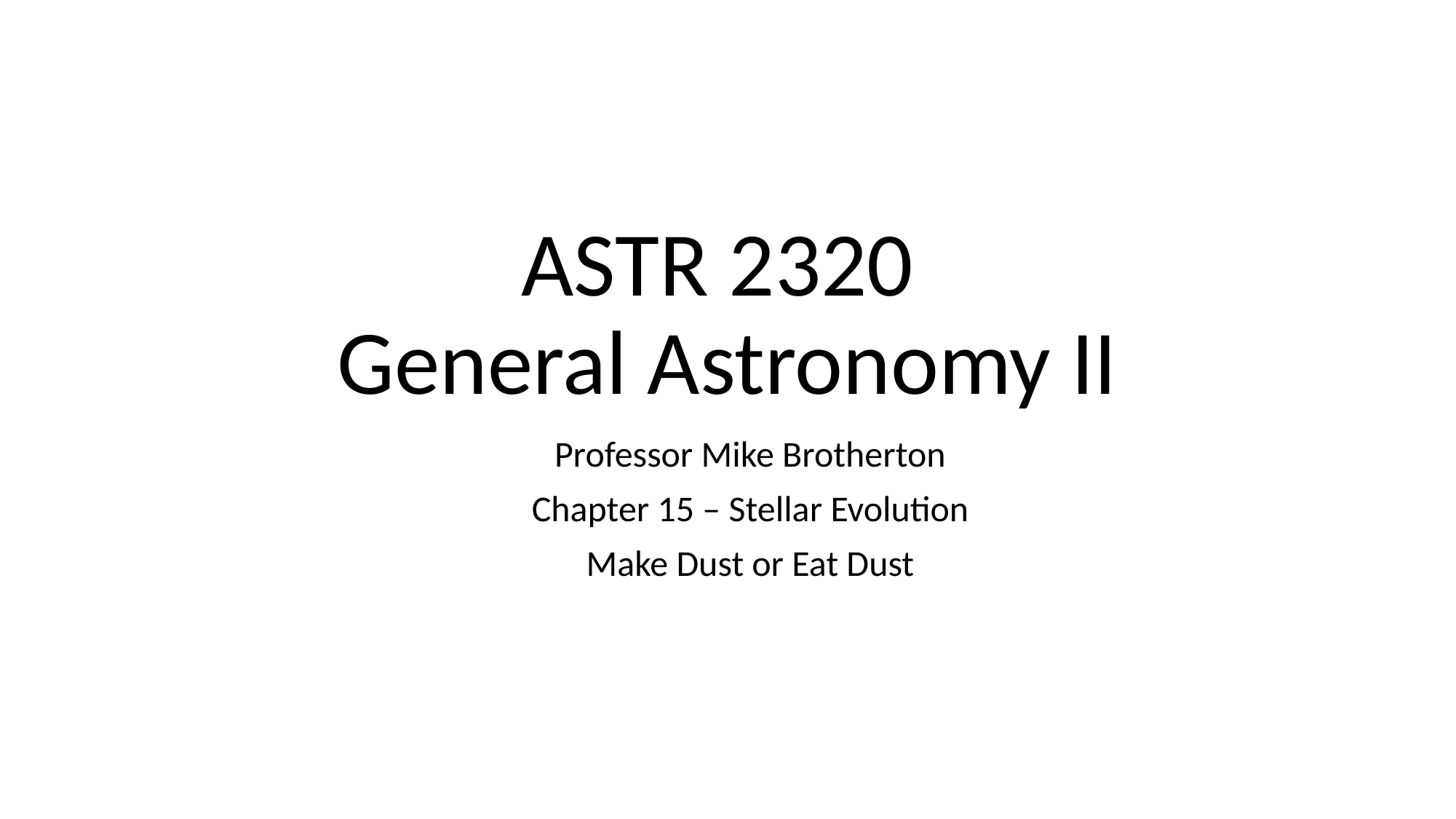

# ASTR 2320 General Astronomy II
Professor Mike Brotherton
Chapter 15 – Stellar Evolution
Make Dust or Eat Dust